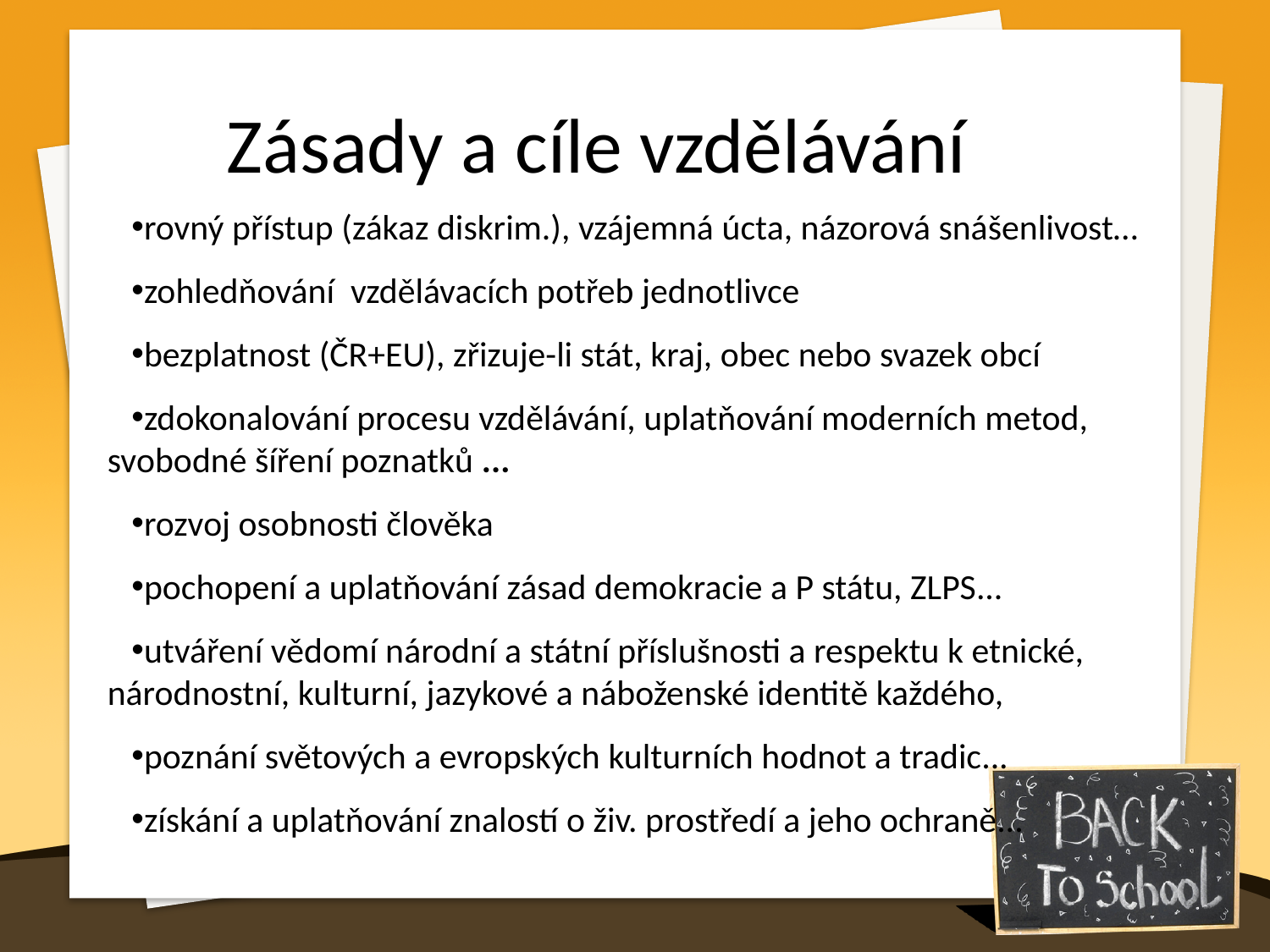

Zásady a cíle vzdělávání
rovný přístup (zákaz diskrim.), vzájemná úcta, názorová snášenlivost…
zohledňování  vzdělávacích potřeb jednotlivce
bezplatnost (ČR+EU), zřizuje-li stát, kraj, obec nebo svazek obcí
zdokonalování procesu vzdělávání, uplatňování moderních metod, svobodné šíření poznatků ...
rozvoj osobnosti člověka
pochopení a uplatňování zásad demokracie a P státu, ZLPS...
utváření vědomí národní a státní příslušnosti a respektu k etnické, národnostní, kulturní, jazykové a náboženské identitě každého,
poznání světových a evropských kulturních hodnot a tradic...
získání a uplatňování znalostí o živ. prostředí a jeho ochraně...